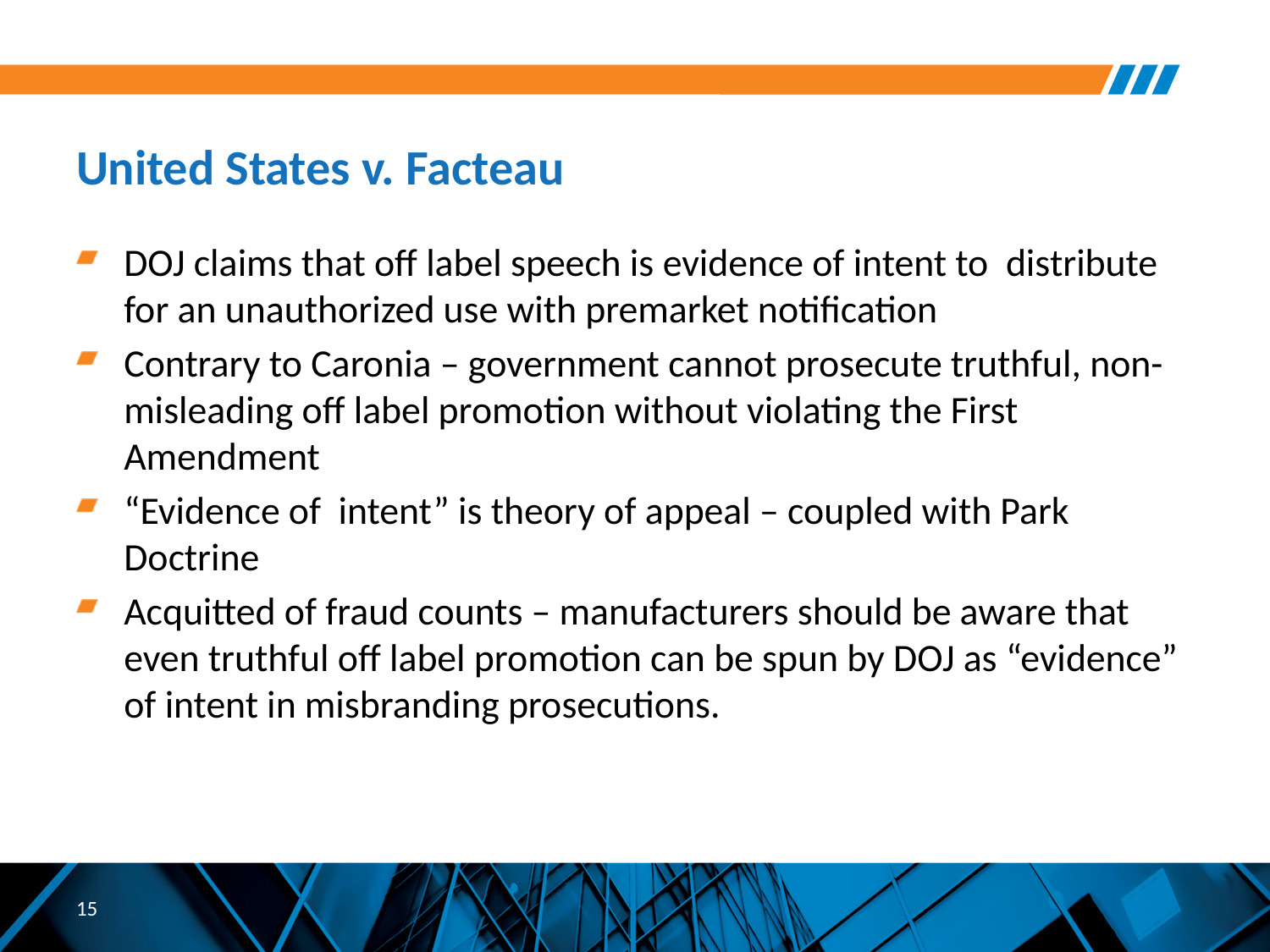

# United States v. Facteau
DOJ claims that off label speech is evidence of intent to  distribute for an unauthorized use with premarket notification
Contrary to Caronia – government cannot prosecute truthful, non-misleading off label promotion without violating the First Amendment
“Evidence of  intent” is theory of appeal – coupled with Park Doctrine
Acquitted of fraud counts – manufacturers should be aware that even truthful off label promotion can be spun by DOJ as “evidence” of intent in misbranding prosecutions.
15